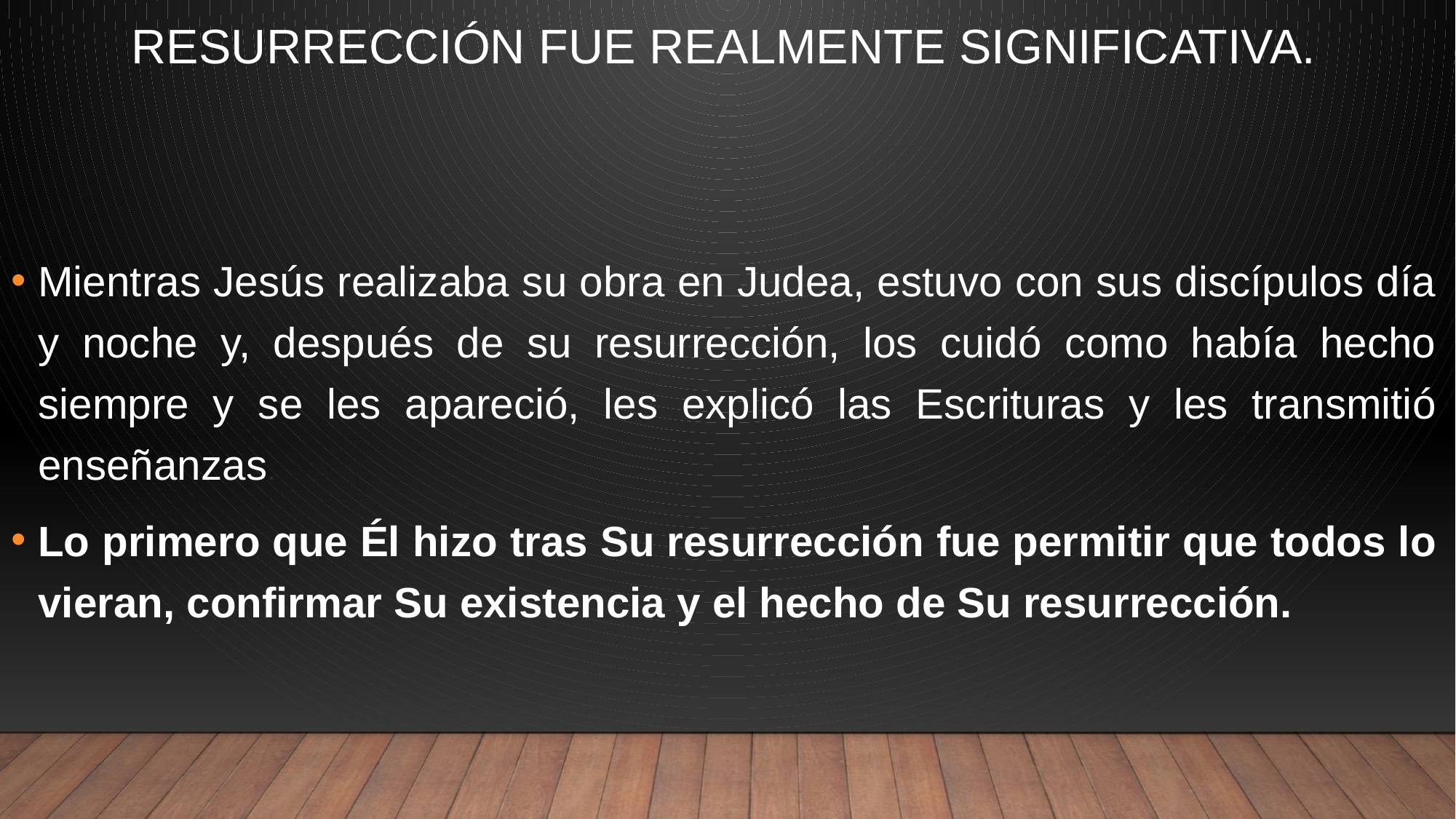

# resurrección fue realmente significativa.
Mientras Jesús realizaba su obra en Judea, estuvo con sus discípulos día y noche y, después de su resurrección, los cuidó como había hecho siempre y se les apareció, les explicó las Escrituras y les transmitió enseñanzas.
Lo primero que Él hizo tras Su resurrección fue permitir que todos lo vieran, confirmar Su existencia y el hecho de Su resurrección.